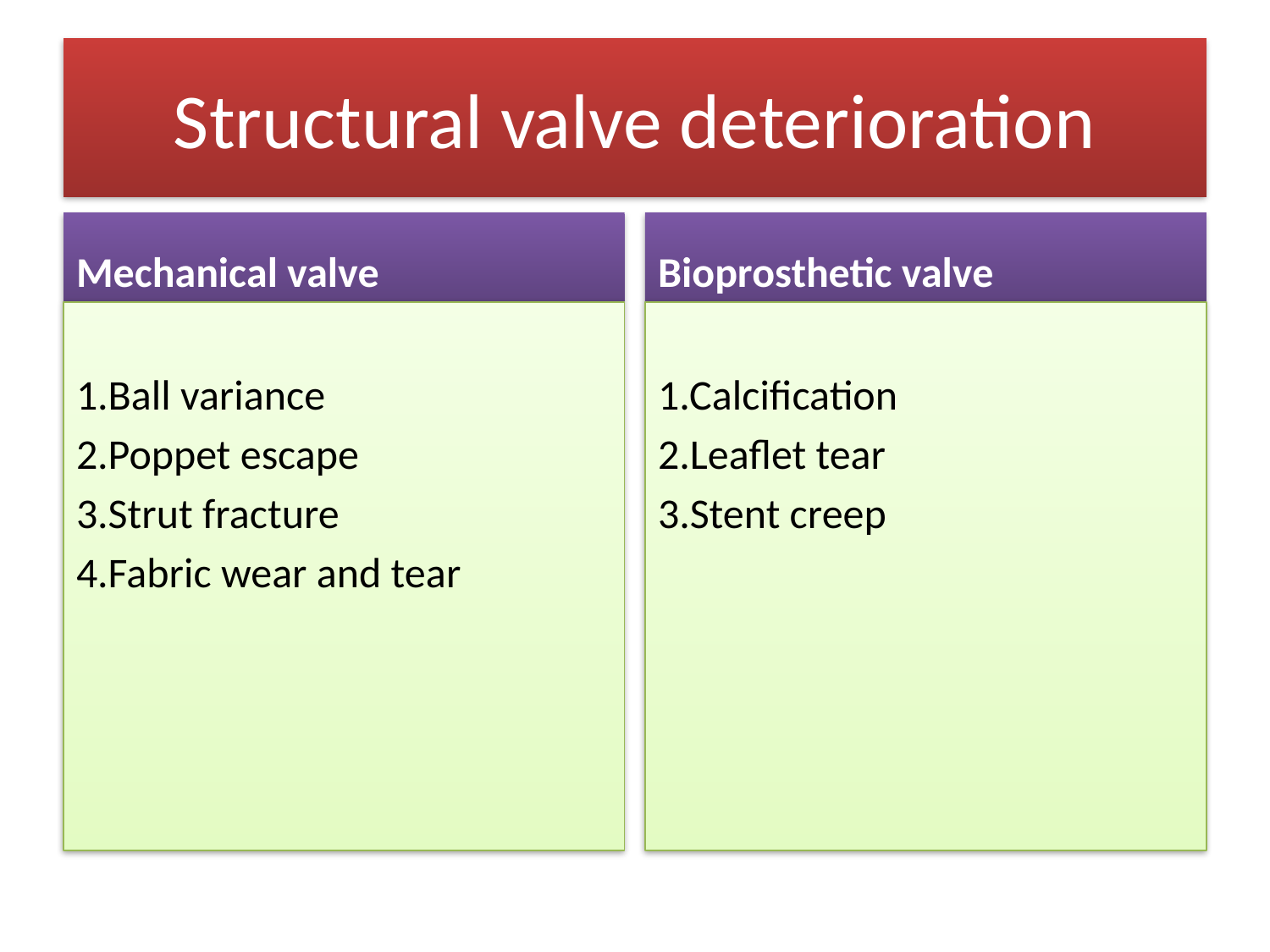

# Structural valve deterioration
Mechanical valve
Bioprosthetic valve

1.Ball variance
2.Poppet escape
3.Strut fracture
4.Fabric wear and tear

1.Calcification
2.Leaflet tear
3.Stent creep